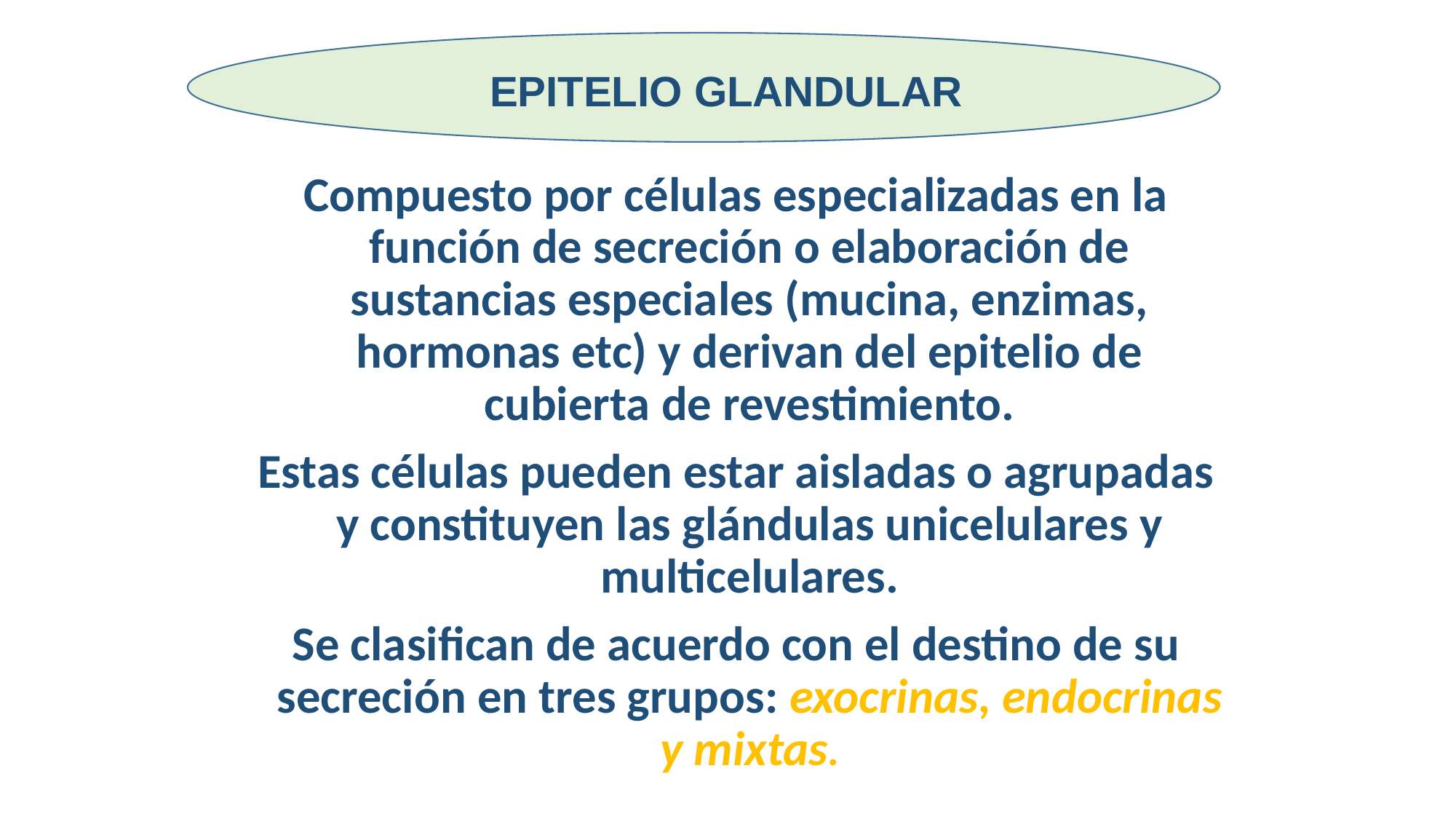

EPITELIO GLANDULAR
Compuesto por células especializadas en la función de secreción o elaboración de sustancias especiales (mucina, enzimas, hormonas etc) y derivan del epitelio de cubierta de revestimiento.
Estas células pueden estar aisladas o agrupadas y constituyen las glándulas unicelulares y multicelulares.
Se clasifican de acuerdo con el destino de su secreción en tres grupos: exocrinas, endocrinas y mixtas.